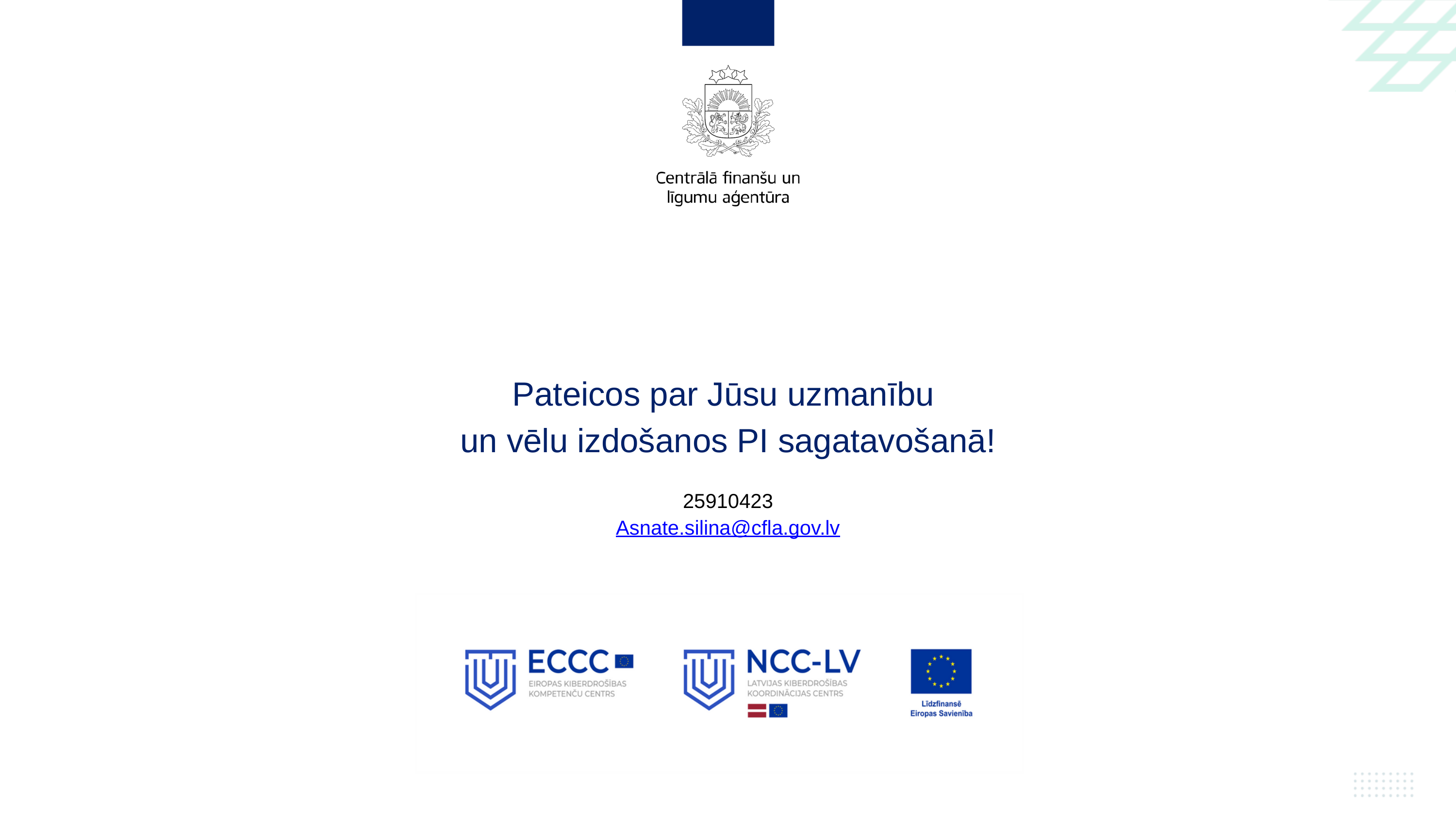

Pateicos par Jūsu uzmanību
un vēlu izdošanos PI sagatavošanā!

25910423
Asnate.silina@cfla.gov.lv